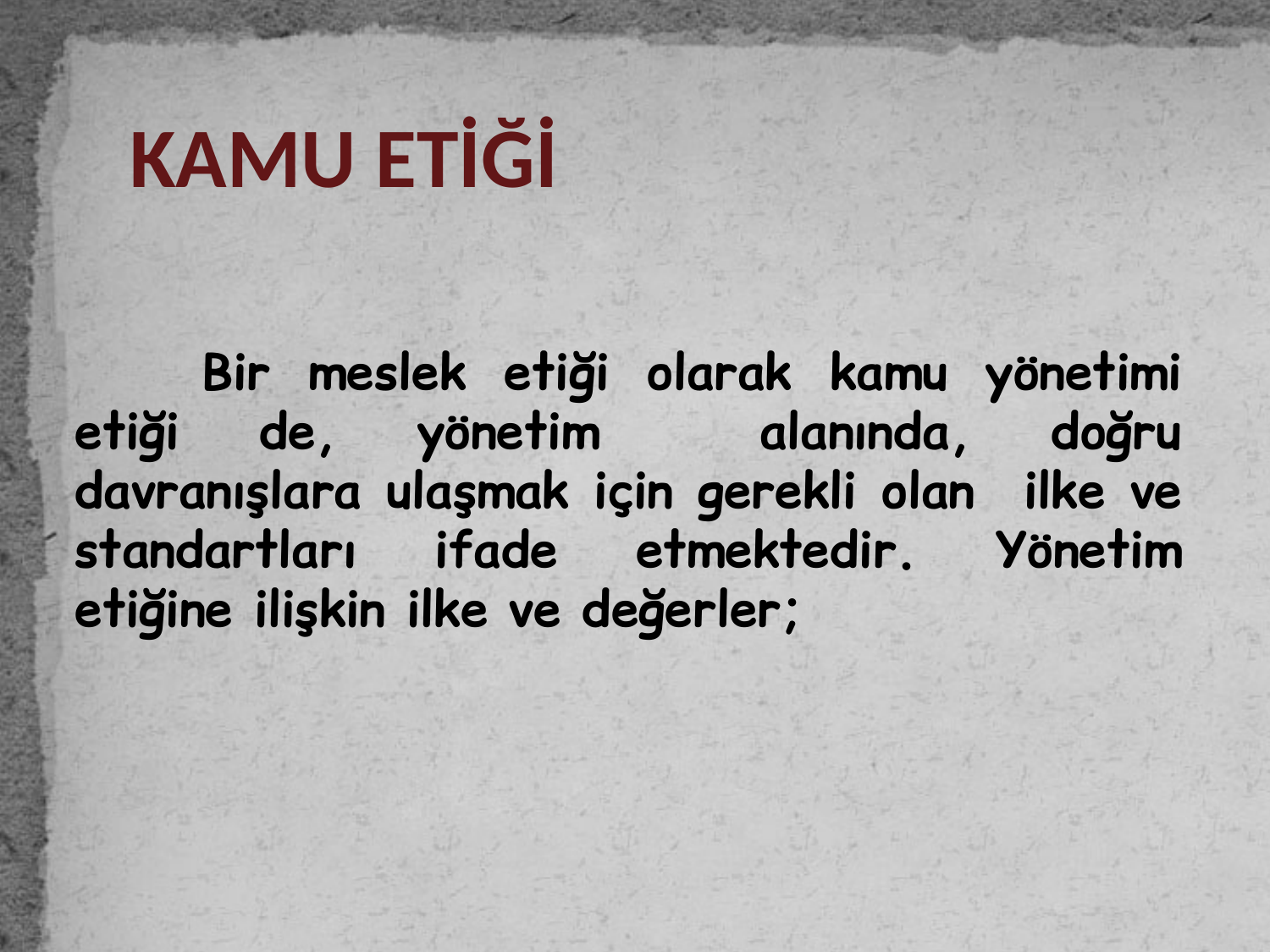

KAMU ETİĞİ

	Bir meslek etiği olarak kamu yönetimi etiği de, yönetim  alanında, doğru davranışlara ulaşmak için gerekli olan  ilke ve standartları ifade etmektedir. Yönetim etiğine ilişkin ilke ve değerler;